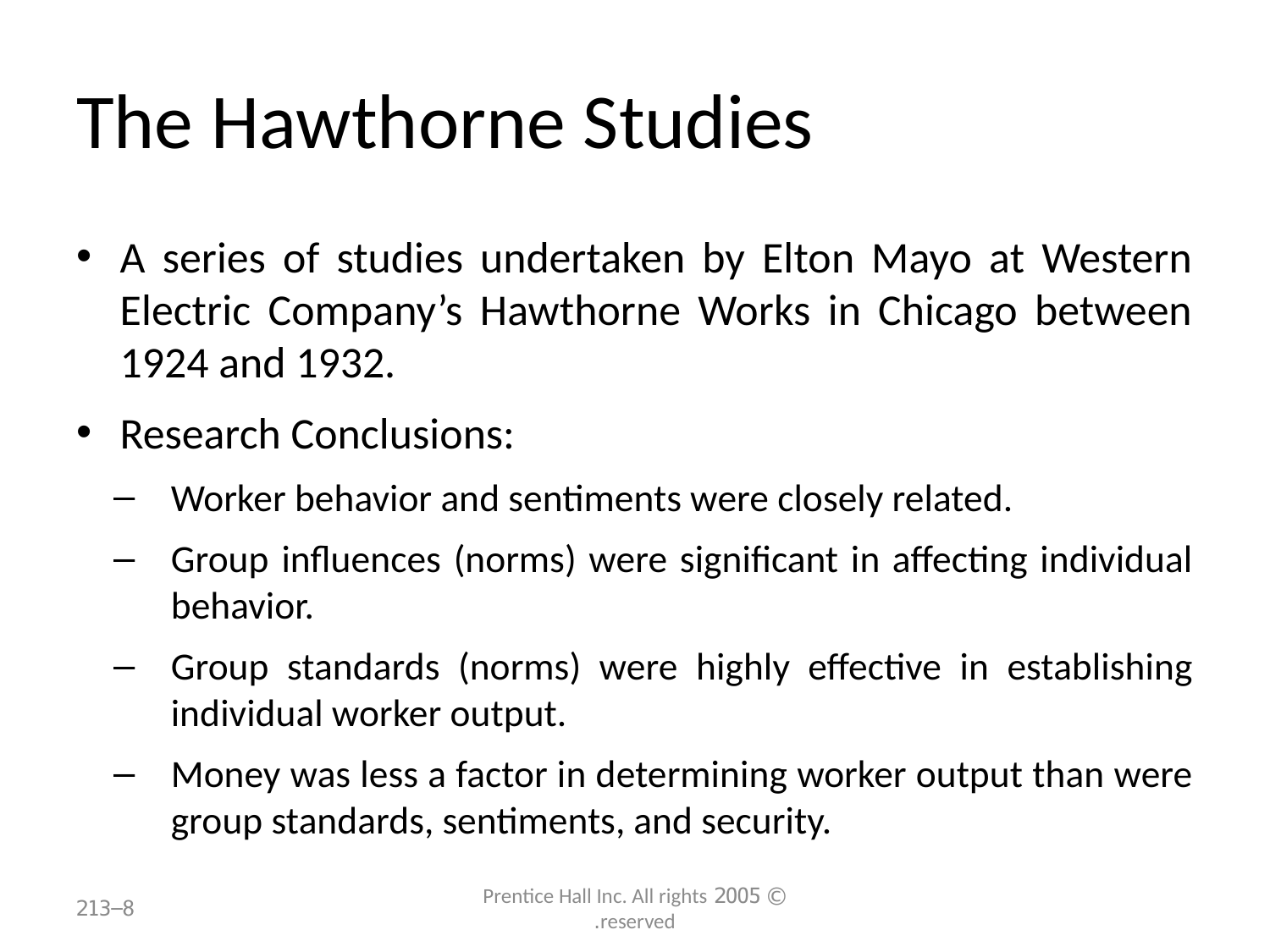

# The Hawthorne Studies
A series of studies undertaken by Elton Mayo at Western Electric Company’s Hawthorne Works in Chicago between 1924 and 1932.
Research Conclusions:
Worker behavior and sentiments were closely related.
Group influences (norms) were significant in affecting individual behavior.
Group standards (norms) were highly effective in establishing individual worker output.
Money was less a factor in determining worker output than were group standards, sentiments, and security.
8–213
© 2005 Prentice Hall Inc. All rights reserved.